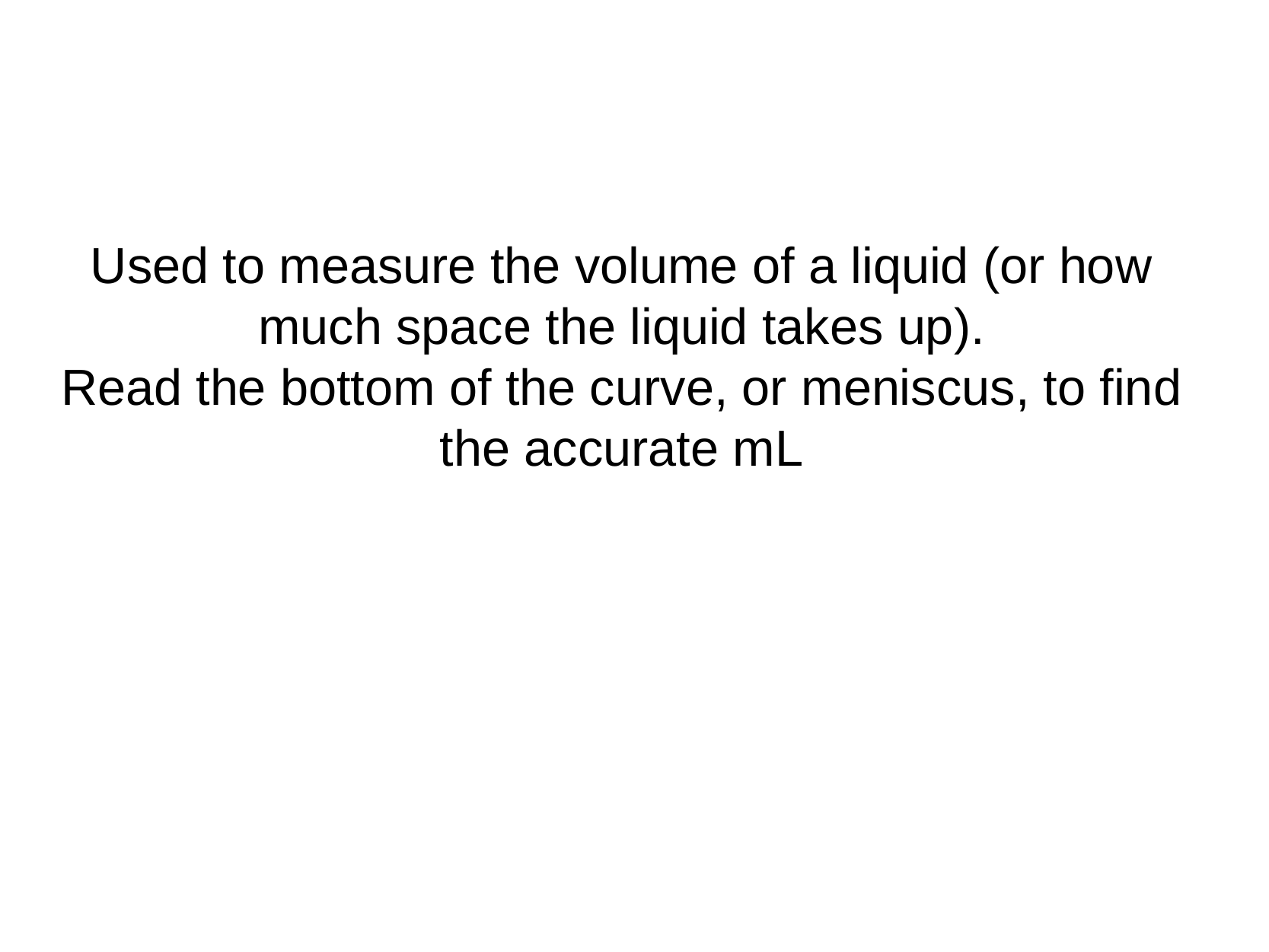

Used to measure the volume of a liquid (or how much space the liquid takes up).
Read the bottom of the curve, or meniscus, to find the accurate mL